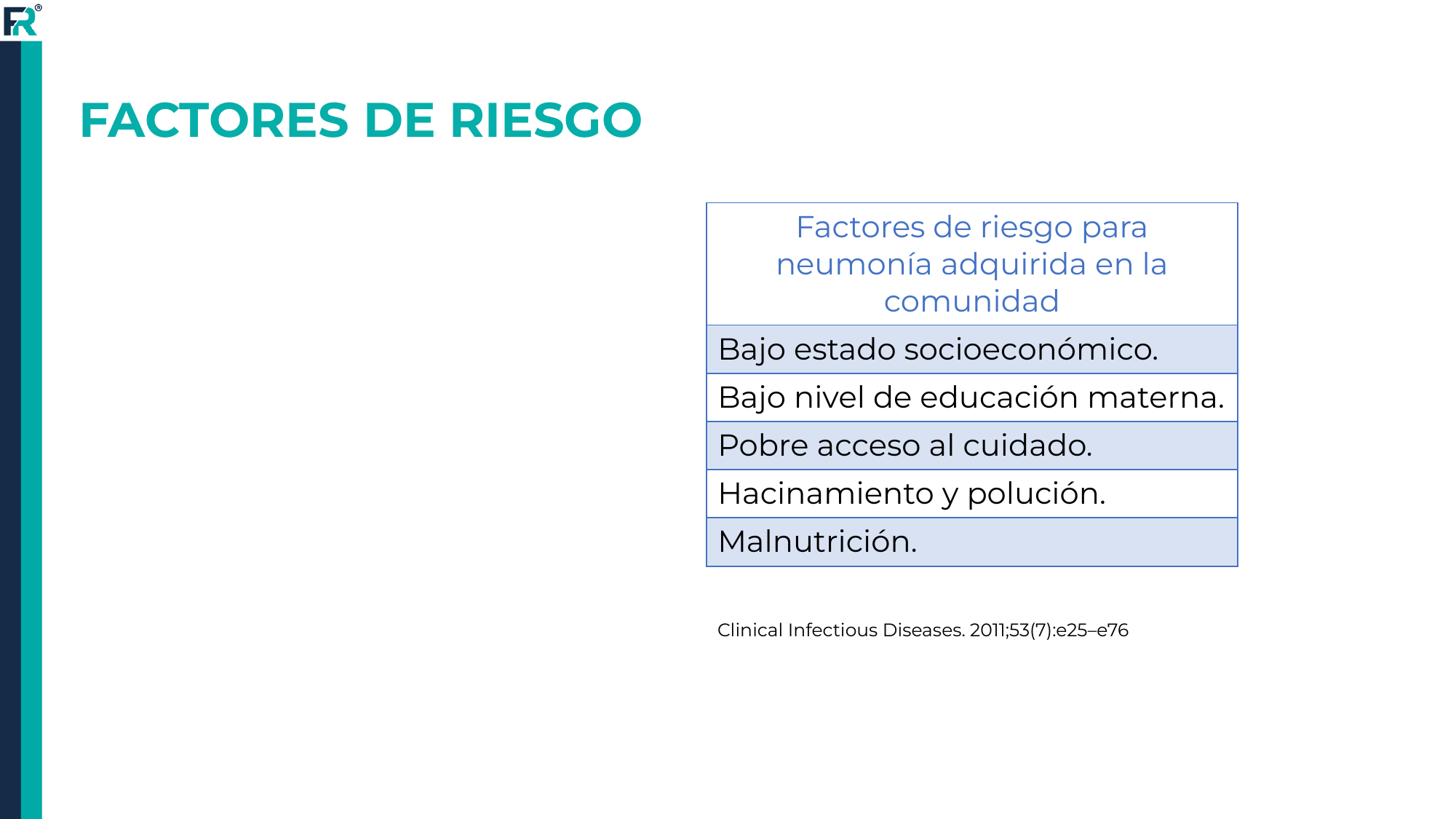

# FACTORES DE RIESGO
| Factores de riesgo para neumonía adquirida en la comunidad |
| --- |
| Bajo estado socioeconómico. |
| Bajo nivel de educación materna. |
| Pobre acceso al cuidado. |
| Hacinamiento y polución. |
| Malnutrición. |
Clinical Infectious Diseases. 2011;53(7):e25–e76